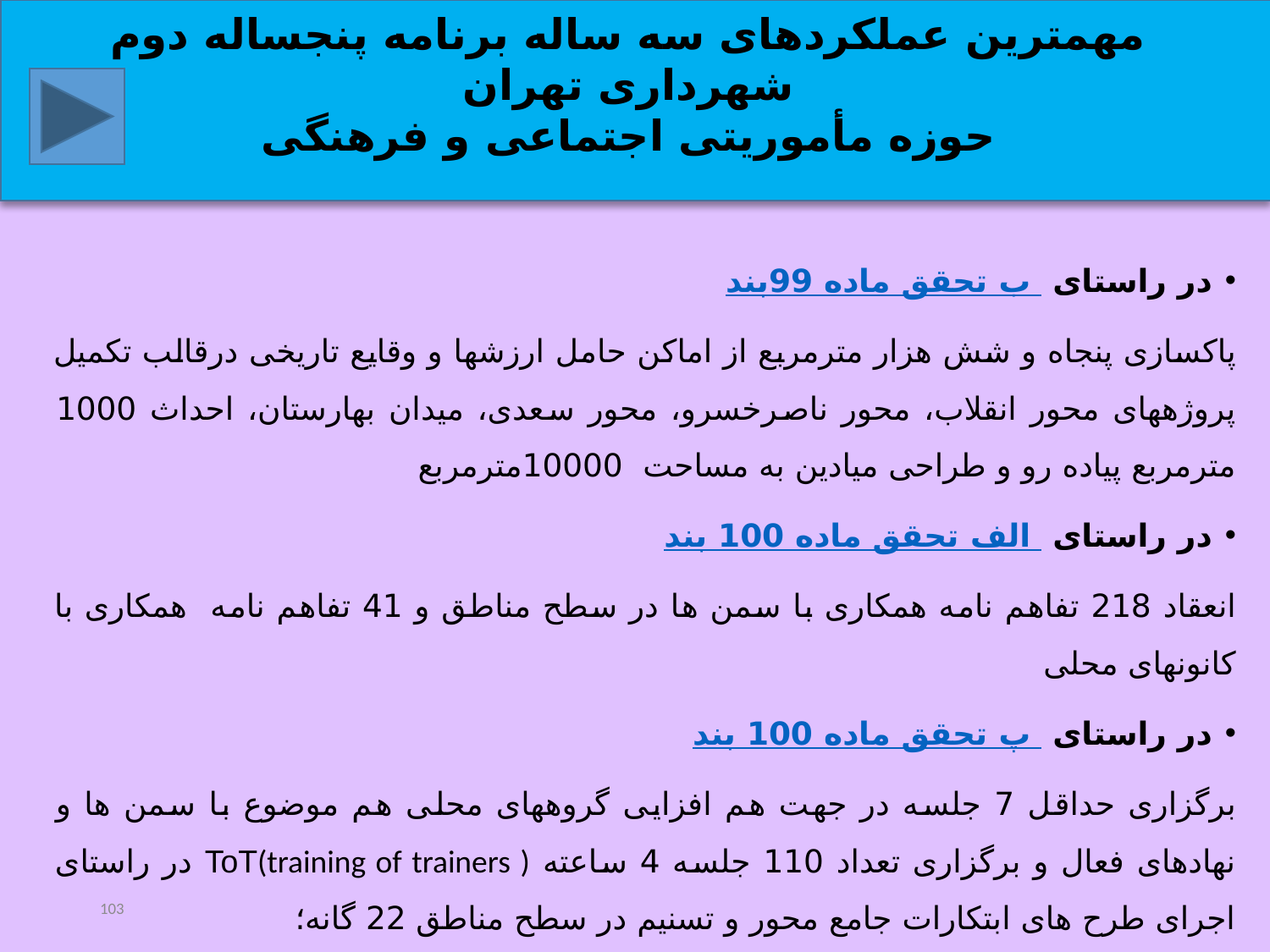

مهمترین عملکردهای سه ساله برنامه پنجساله دوم شهرداری تهران
حوزه مأموریتی اجتماعی و فرهنگی

در راستای تحقق ماده 99بند ب
پاکسازی پنجاه و شش هزار مترمربع از اماکن حامل ارزش‏ها و وقایع تاریخی درقالب تکمیل پروژه‏های محور انقلاب، محور ناصرخسرو، محور سعدی، میدان بهارستان، احداث 1000 مترمربع پیاده رو و طراحی میادین به مساحت  10000مترمربع
در راستای تحقق ماده 100 بند الف
انعقاد 218 تفاهم نامه همکاری با سمن ها در سطح مناطق و 41 تفاهم نامه  همکاری با کانونهای محلی
در راستای تحقق ماده 100 بند پ
برگزاری حداقل 7 جلسه در جهت هم افزایی گروههای محلی هم موضوع با سمن ها و نهادهای فعال و برگزاری تعداد 110 جلسه 4 ساعته ToT(training of trainers ) در راستای اجرای طرح های ابتکارات جامع محور و تسنیم در سطح مناطق 22 گانه؛

103